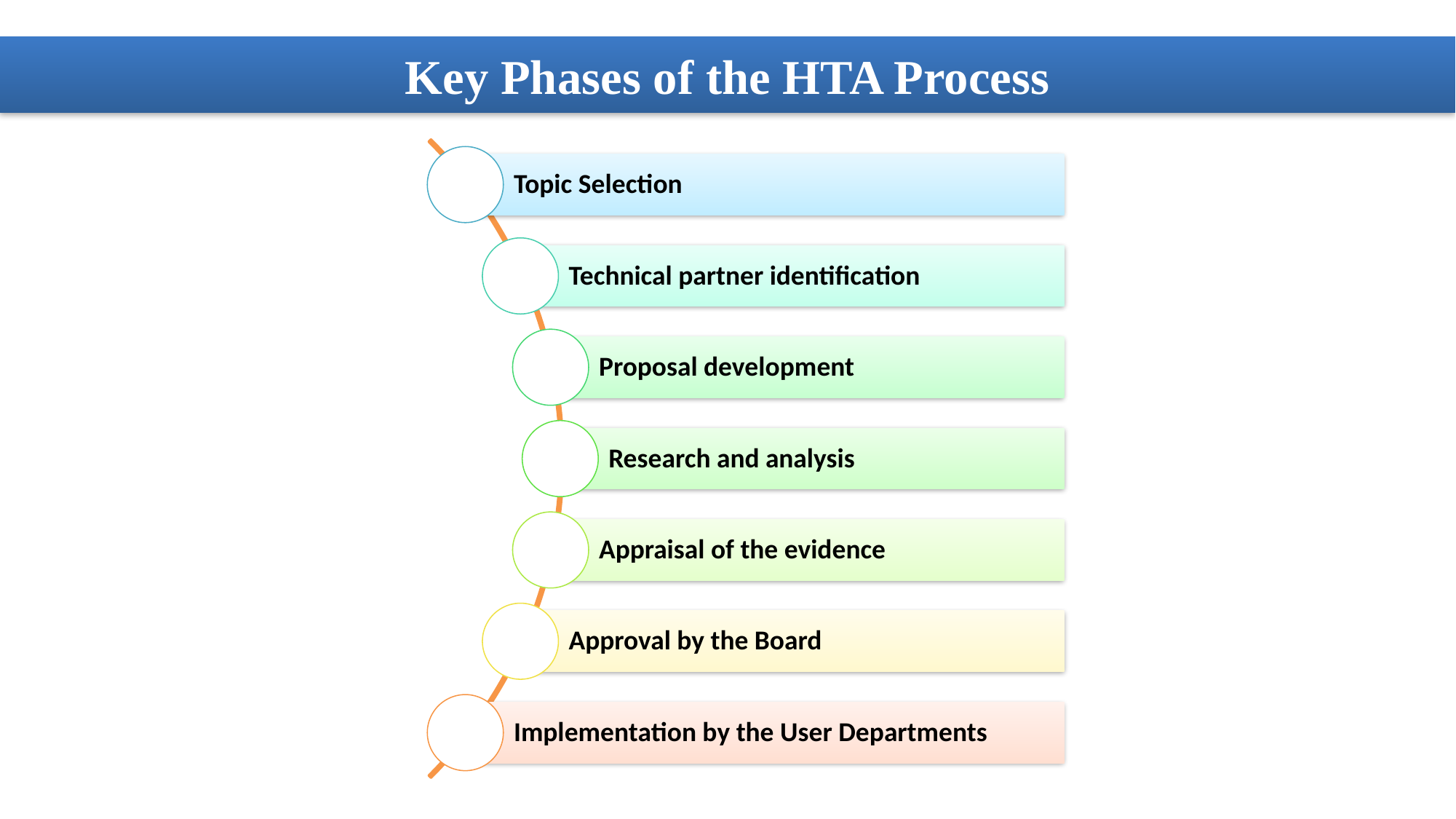

# Key Phases of the HTA Process
Topic Selection
Technical partner identification
Proposal development
Research and analysis
Appraisal of the evidence
Approval by the Board
Implementation by the User Departments